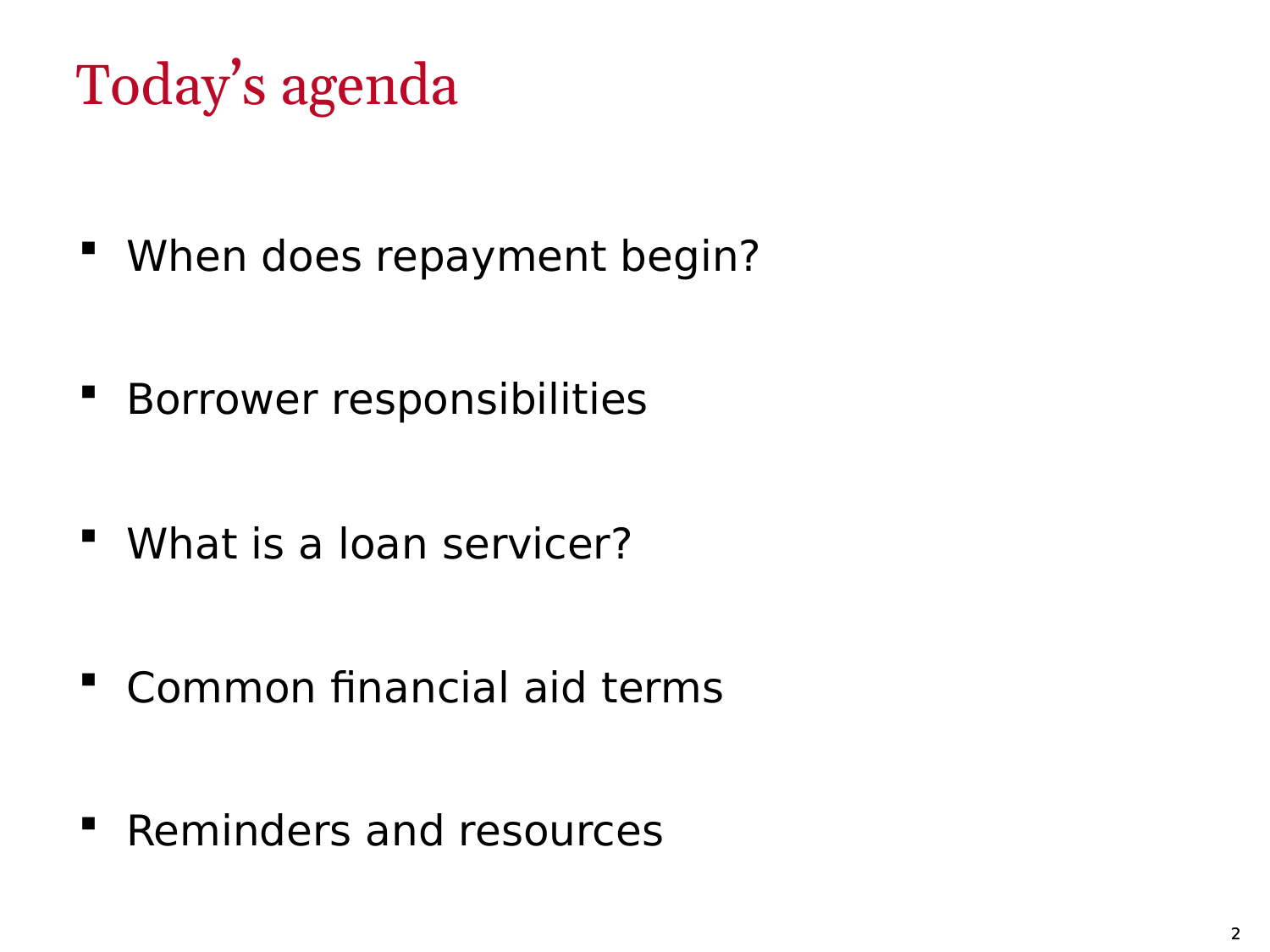

# Today’s agenda
When does repayment begin?

Borrower responsibilities

What is a loan servicer?

Common financial aid terms

Reminders and resources